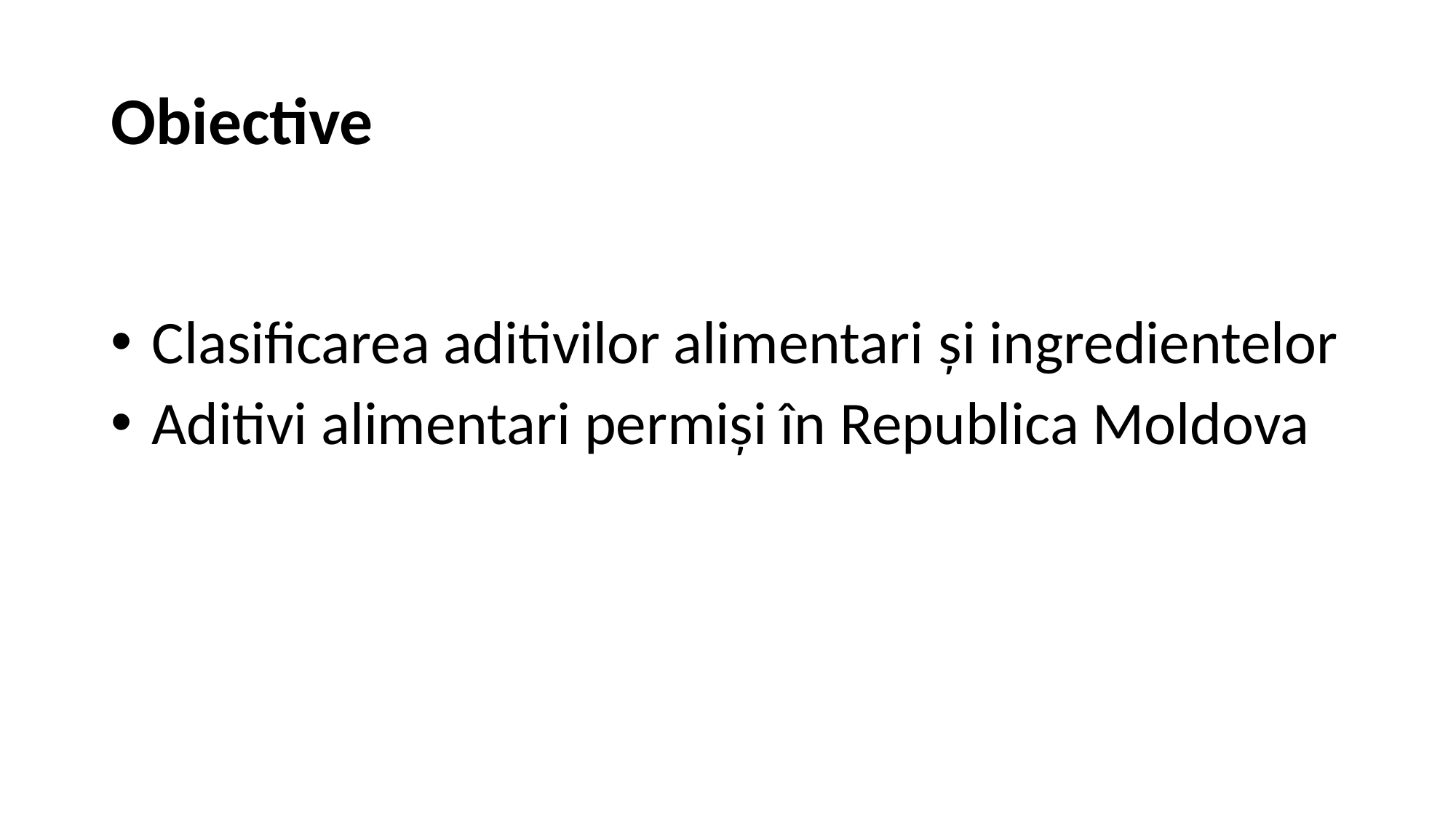

# Obiective

 Clasificarea aditivilor alimentari și ingredientelor
 Aditivi alimentari permiși în Republica Moldova